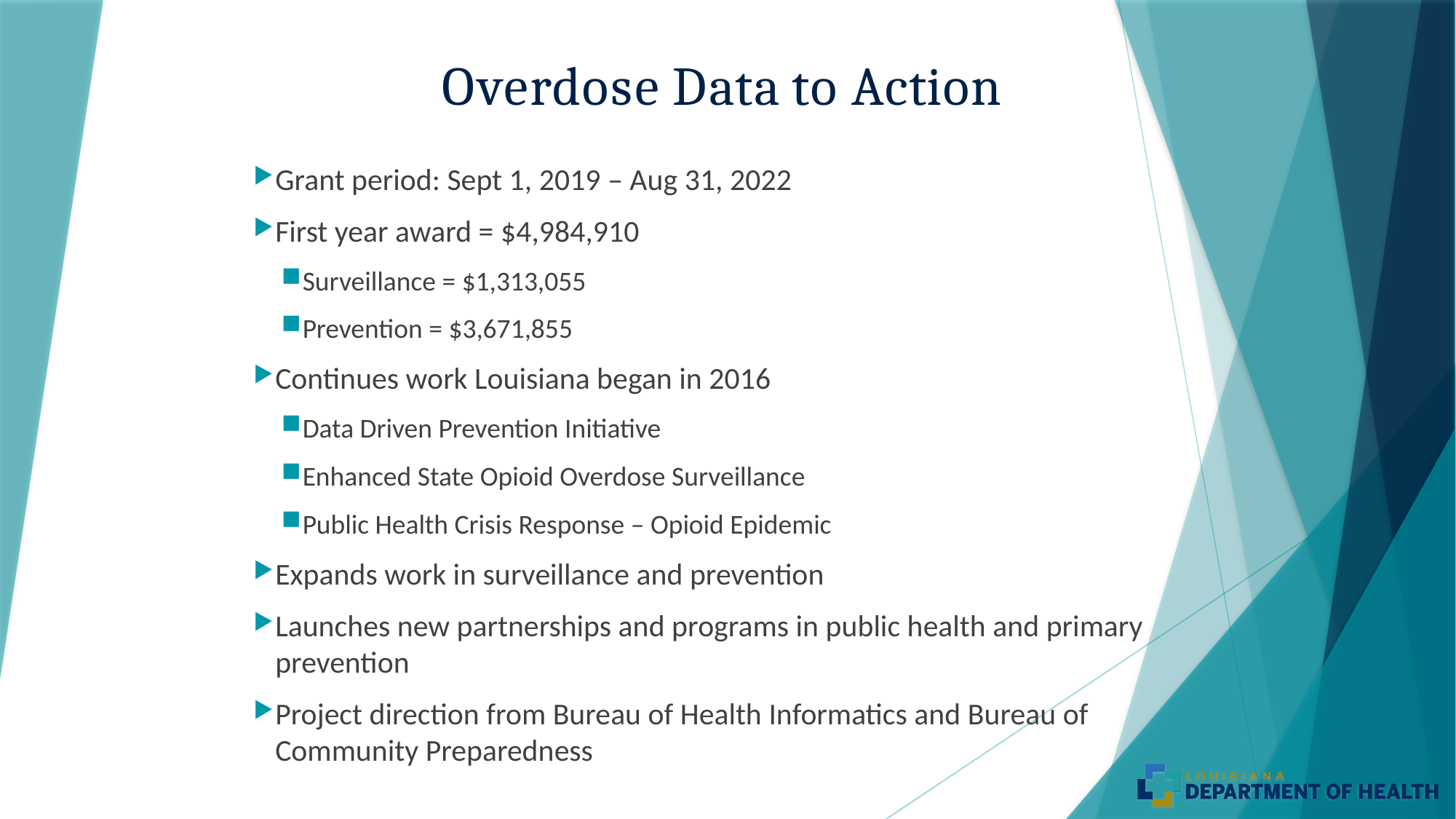

Overdose Data to Action
Grant period: Sept 1, 2019 – Aug 31, 2022
First year award = $4,984,910
Surveillance = $1,313,055
Prevention = $3,671,855
Continues work Louisiana began in 2016
Data Driven Prevention Initiative
Enhanced State Opioid Overdose Surveillance
Public Health Crisis Response – Opioid Epidemic
Expands work in surveillance and prevention
Launches new partnerships and programs in public health and primary prevention
Project direction from Bureau of Health Informatics and Bureau of Community Preparedness